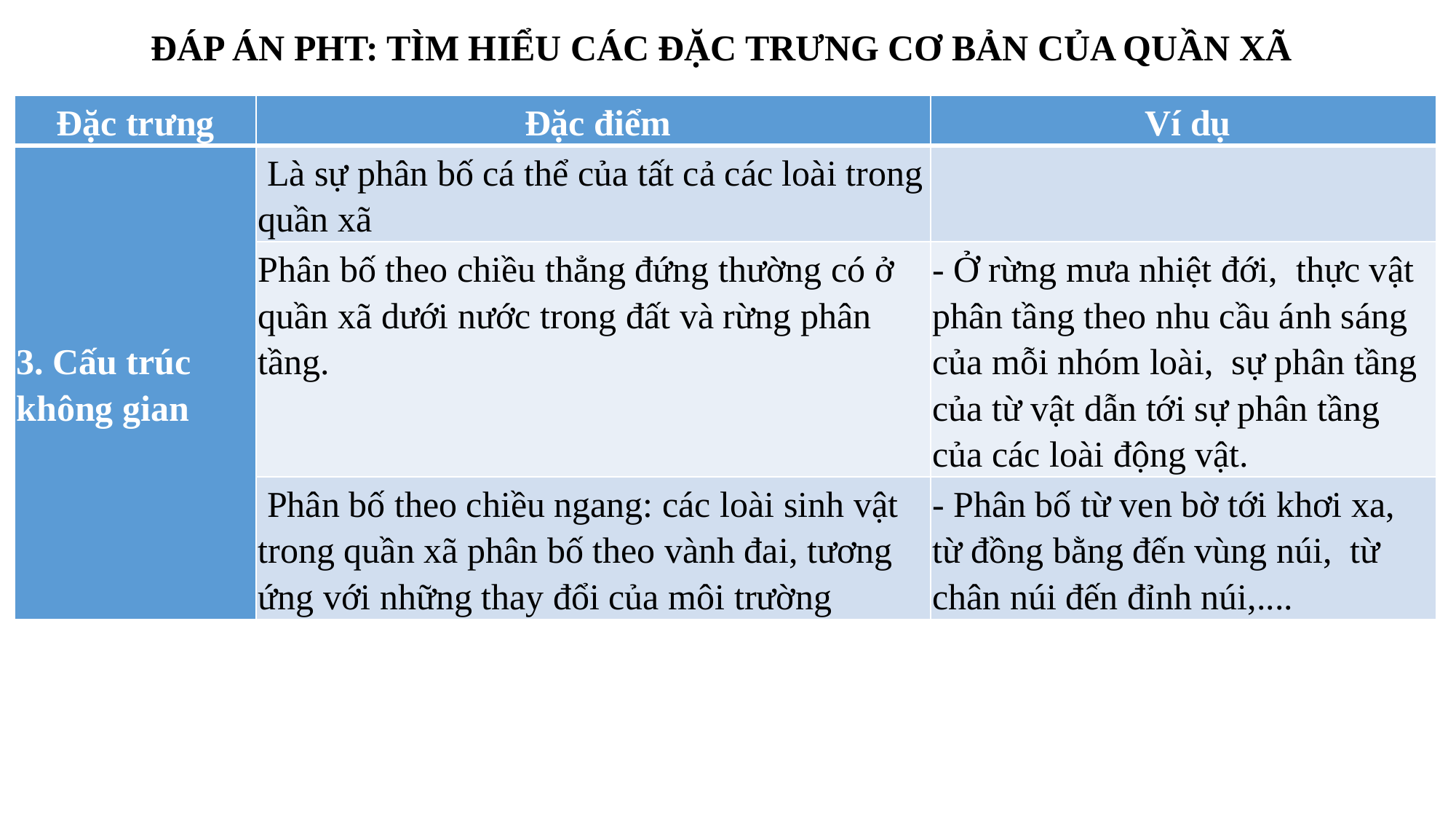

ĐÁP ÁN PHT: TÌM HIỂU CÁC ĐẶC TRƯNG CƠ BẢN CỦA QUẦN XÃ
| Đặc trưng | Đặc điểm | Ví dụ |
| --- | --- | --- |
| 3. Cấu trúc không gian | Là sự phân bố cá thể của tất cả các loài trong quần xã |  |
|  | Phân bố theo chiều thẳng đứng thường có ở quần xã dưới nước trong đất và rừng phân tầng. | - Ở rừng mưa nhiệt đới,  thực vật phân tầng theo nhu cầu ánh sáng của mỗi nhóm loài,  sự phân tầng của từ vật dẫn tới sự phân tầng của các loài động vật. |
|  | Phân bố theo chiều ngang: các loài sinh vật trong quần xã phân bố theo vành đai, tương ứng với những thay đổi của môi trường | - Phân bố từ ven bờ tới khơi xa,  từ đồng bằng đến vùng núi,  từ chân núi đến đỉnh núi,.... |